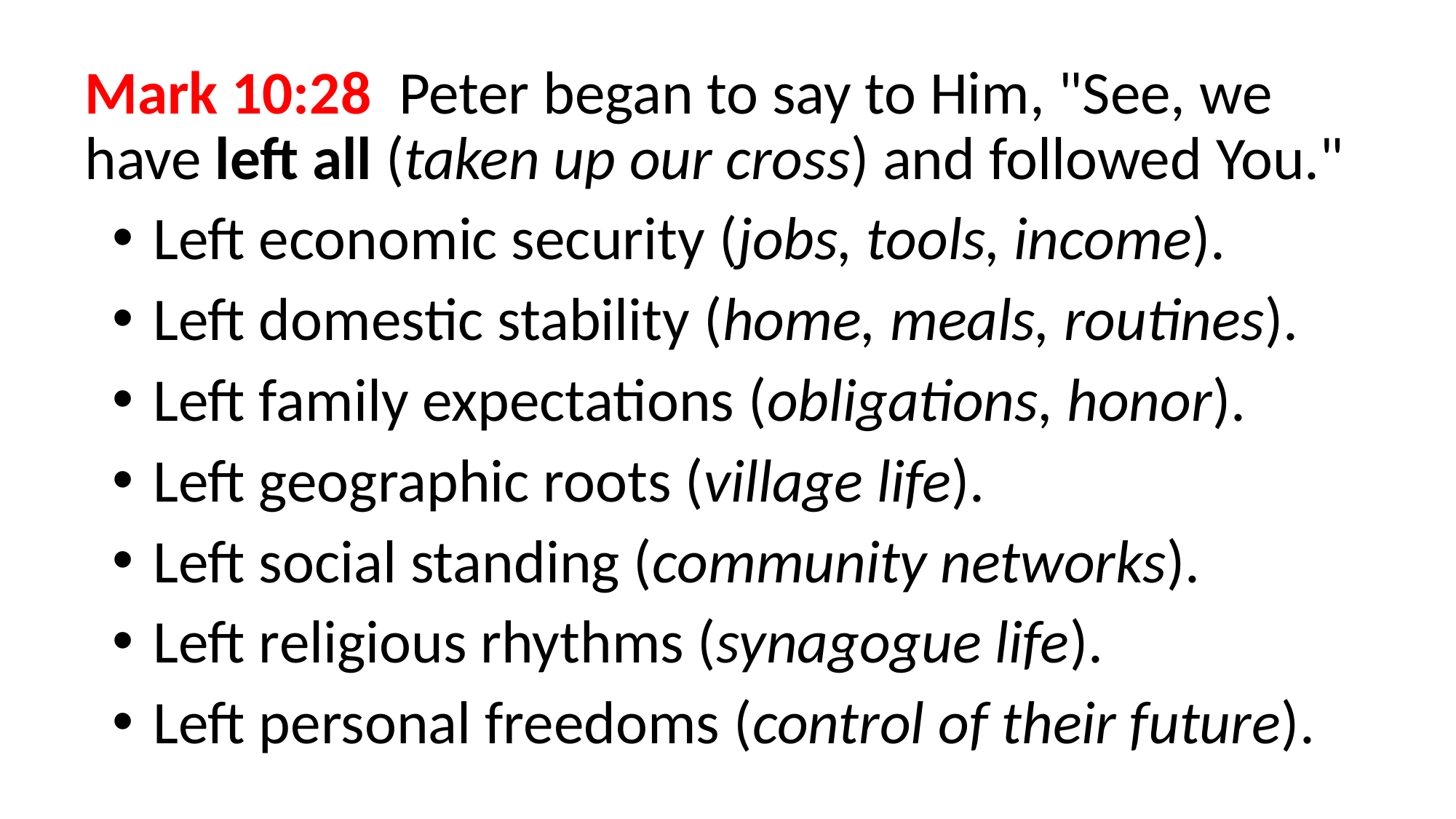

Mark 10:28  Peter began to say to Him, "See, we have left all (taken up our cross) and followed You."
Left economic security (jobs, tools, income).
Left domestic stability (home, meals, routines).
Left family expectations (obligations, honor).
Left geographic roots (village life).
Left social standing (community networks).
Left religious rhythms (synagogue life).
Left personal freedoms (control of their future).